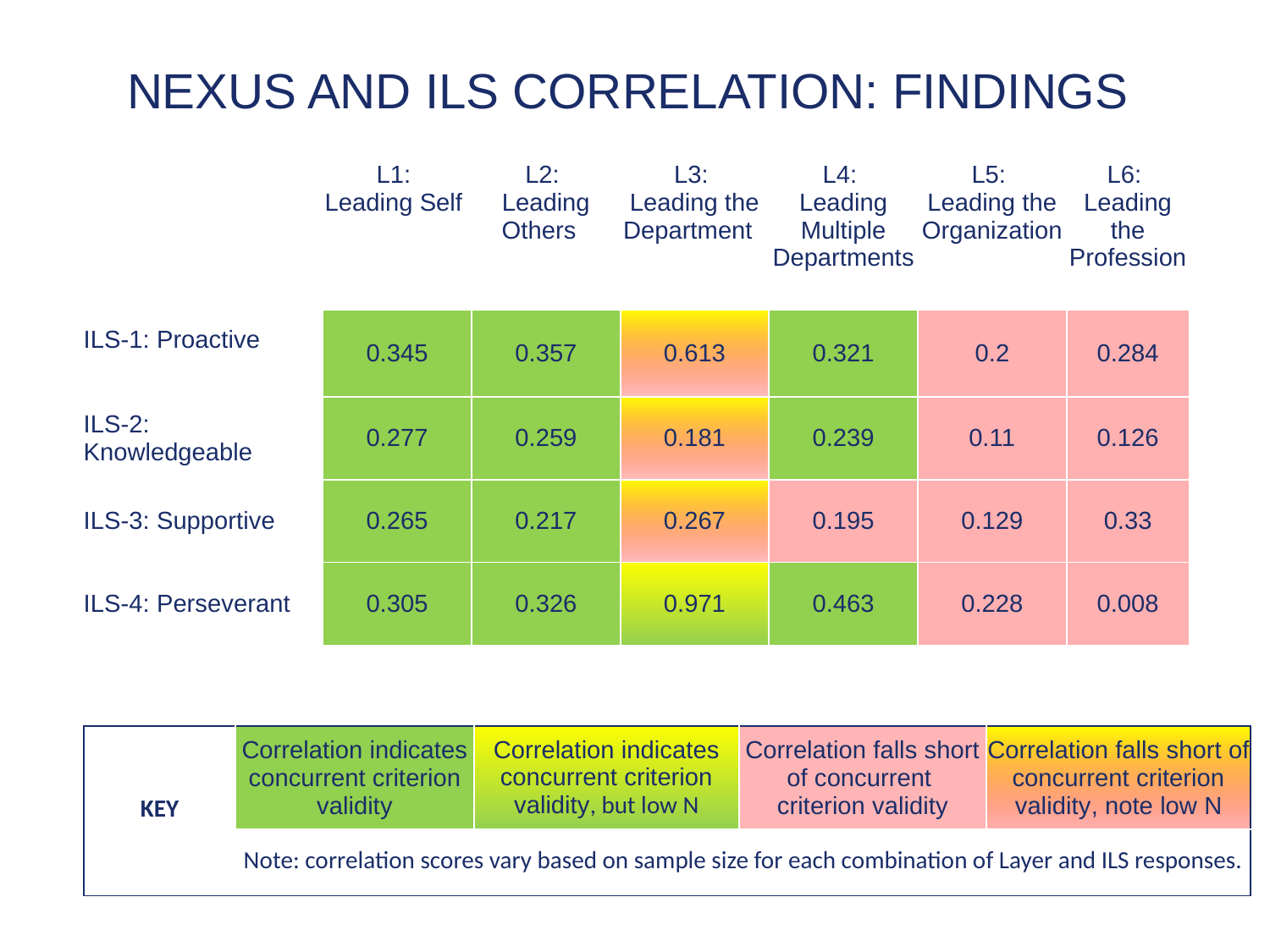

# Nexus and ILS Correlation: Findings
|  | L1: Leading Self | L2: Leading Others | L3: Leading the Department | L4: Leading Multiple Departments | L5: Leading the Organization | L6: Leading the Profession |
| --- | --- | --- | --- | --- | --- | --- |
| ILS-1: Proactive | 0.345 | 0.357 | 0.613 | 0.321 | 0.2 | 0.284 |
| ILS-2: Knowledgeable | 0.277 | 0.259 | 0.181 | 0.239 | 0.11 | 0.126 |
| ILS-3: Supportive | 0.265 | 0.217 | 0.267 | 0.195 | 0.129 | 0.33 |
| ILS-4: Perseverant | 0.305 | 0.326 | 0.971 | 0.463 | 0.228 | 0.008 |
| KEY | Correlation indicates concurrent criterion validity | Correlation indicates concurrent criterion validity, but low N | Correlation falls short of concurrent criterion validity | Correlation falls short of concurrent criterion validity, note low N |
| --- | --- | --- | --- | --- |
|  | Note: correlation scores vary based on sample size for each combination of Layer and ILS responses. |  |  |  |